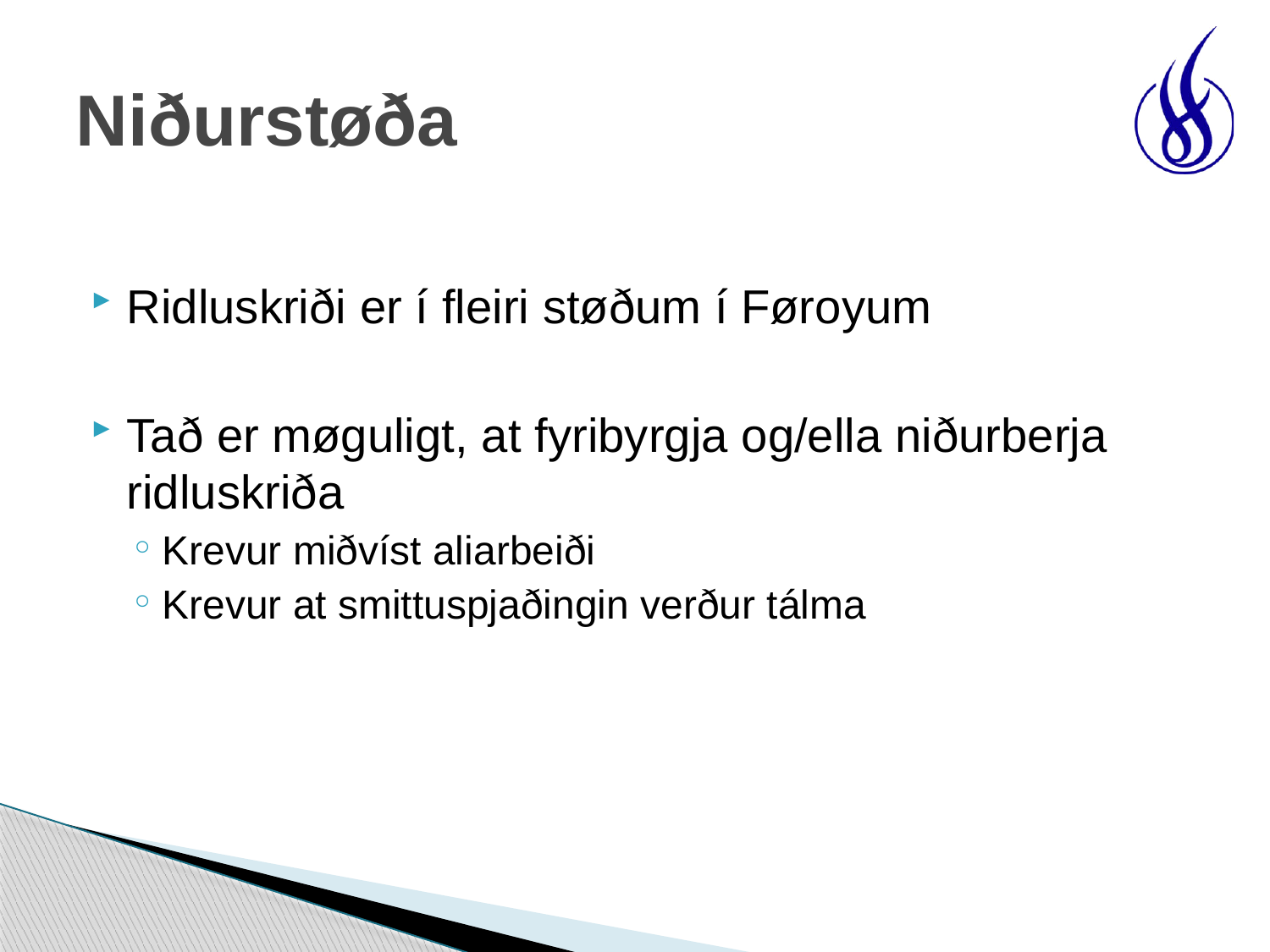

# Niðurstøða

Ridluskriði er í fleiri støðum í Føroyum

Tað er møguligt, at fyribyrgja og/ella niðurberja ridluskriða
Krevur miðvíst aliarbeiði
Krevur at smittuspjaðingin verður tálma